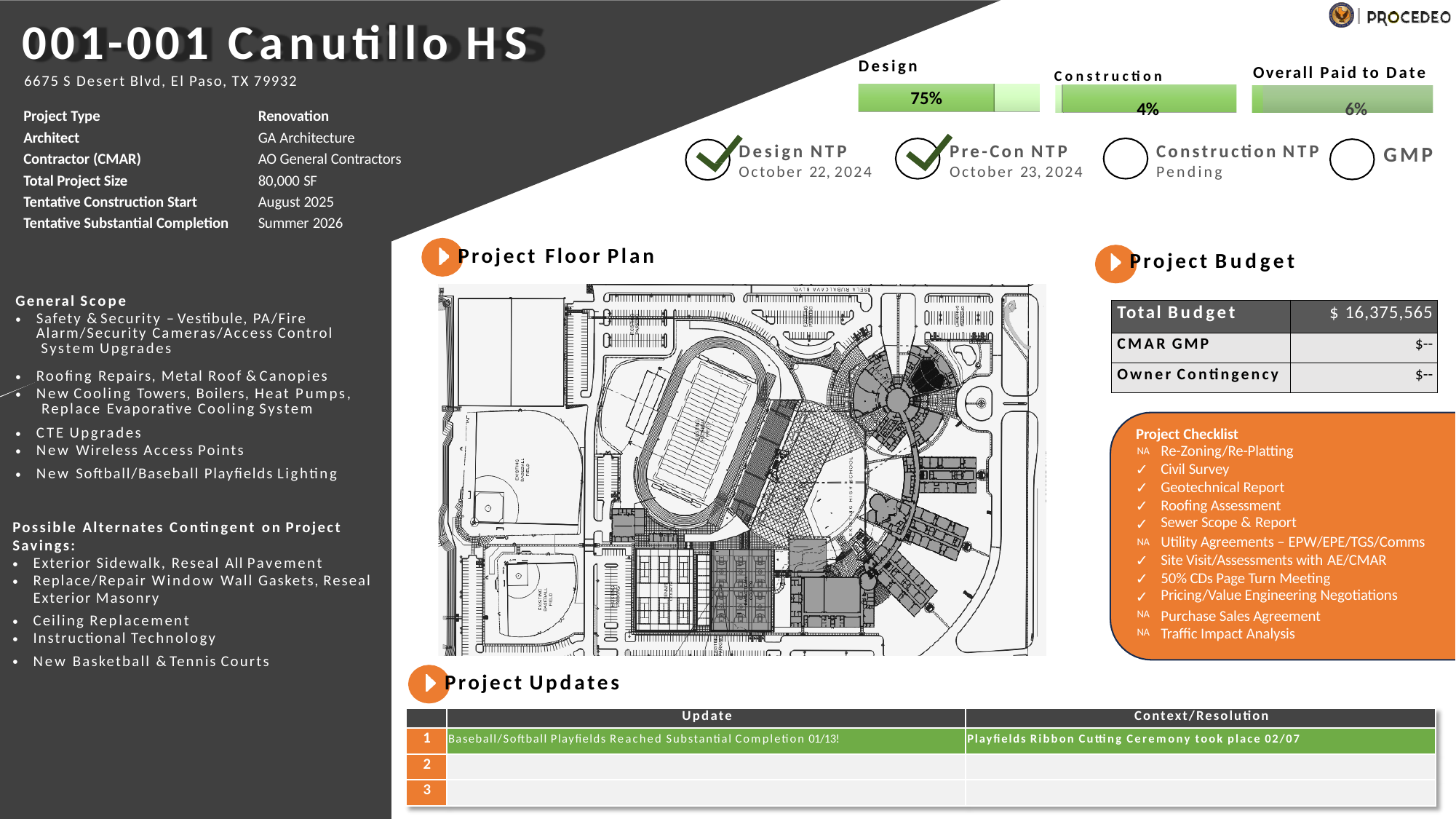

# 001-001 Canutillo HS
6675 S Desert Blvd, El Paso, TX 79932

Design
75%
Construction	Overall Paid to Date
4%	6%

| Project Type | Renovation |
| --- | --- |
| Architect | GA Architecture |
| Contractor (CMAR) | AO General Contractors |
| Total Project Size | 80,000 SF |
| Tentative Construction Start | August 2025 |
| Tentative Substantial Completion | Summer 2026 |

Construction NTP
Pending
Design NTP
October 22, 2024
Pre-Con NTP
October 23, 2024

GMP

Project Floor Plan

Project Budget

| General Scope |
| --- |
| Safety & Security – Vestibule, PA/Fire Alarm/Security Cameras/Access Control System Upgrades |
| Roofing Repairs, Metal Roof & Canopies |
| New Cooling Towers, Boilers, Heat Pumps, Replace Evaporative Cooling System |
| CTE Upgrades |
| New Wireless Access Points |
| New Softball/Baseball Playfields Lighting |
| Total Budget | $ 16,375,565 |
| --- | --- |
| CMAR GMP | $-- |
| Owner Contingency | $-- |

| Project Checklist |  |
| --- | --- |
| NA | Re-Zoning/Re-Platting |
| ✓ | Civil Survey |
| ✓ | Geotechnical Report |
| ✓ | Roofing Assessment |
| ✓ | Sewer Scope & Report |
| NA | Utility Agreements – EPW/EPE/TGS/Comms |
| ✓ | Site Visit/Assessments with AE/CMAR |
| ✓ | 50% CDs Page Turn Meeting |
| ✓ | Pricing/Value Engineering Negotiations |
| NA | Purchase Sales Agreement |
| NA | Traffic Impact Analysis |

| Possible Alternates Contingent on Project Savings: |
| --- |
| Exterior Sidewalk, Reseal All Pavement |
| Replace/Repair Window Wall Gaskets, Reseal Exterior Masonry |
| Ceiling Replacement |
| Instructional Technology |
| New Basketball & Tennis Courts |

Project Updates

|  | Update | Context/Resolution |
| --- | --- | --- |
| 1 | Baseball/Softball Playfields Reached Substantial Completion 01/13! | Playfields Ribbon Cutting Ceremony took place 02/07 |
| 2 |  |  |
| 3 |  |  |